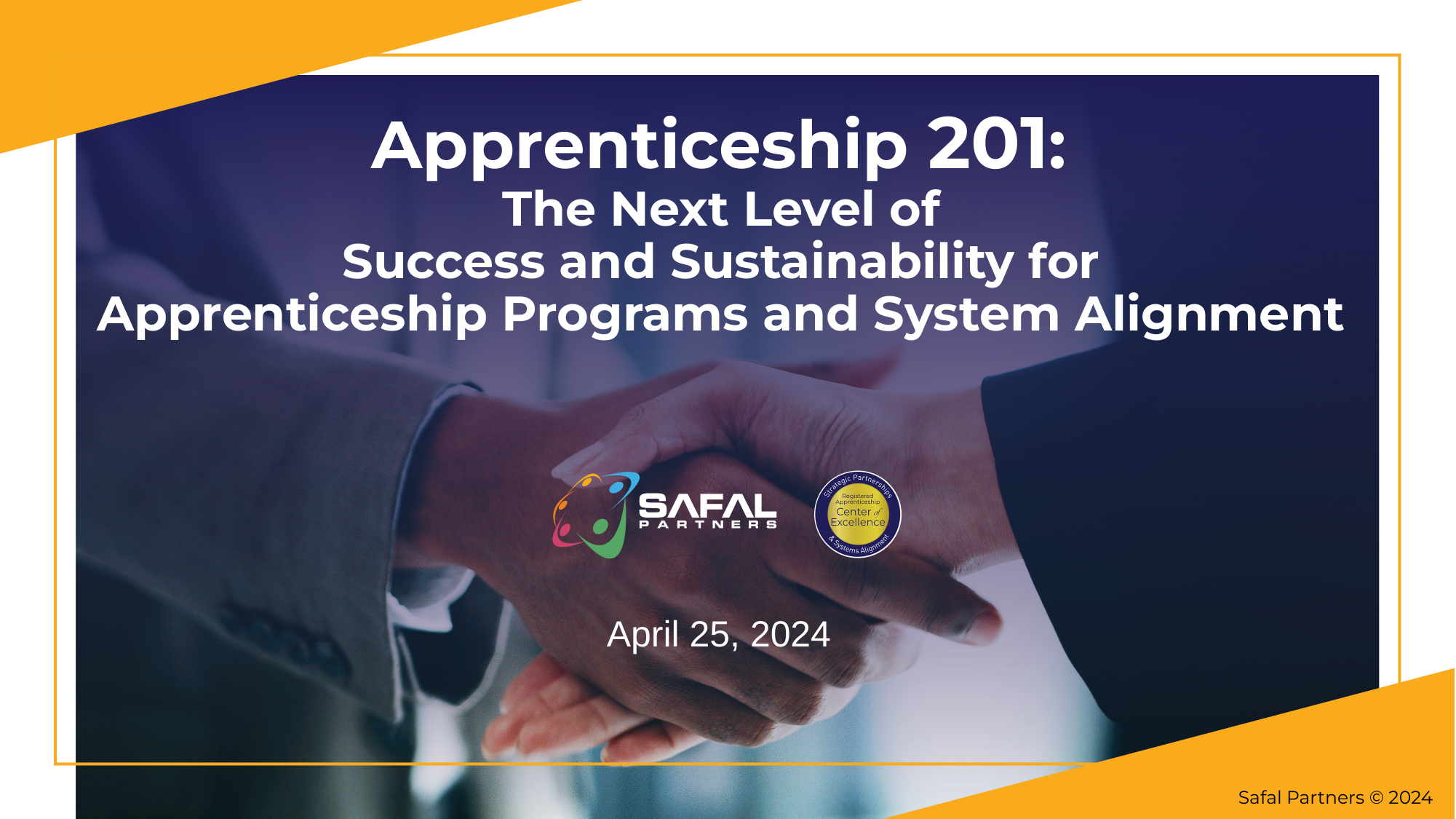

# Apprenticeship 201: The Next Level of Success and Sustainability for Apprenticeship Programs and System Alignment
April 25, 2024